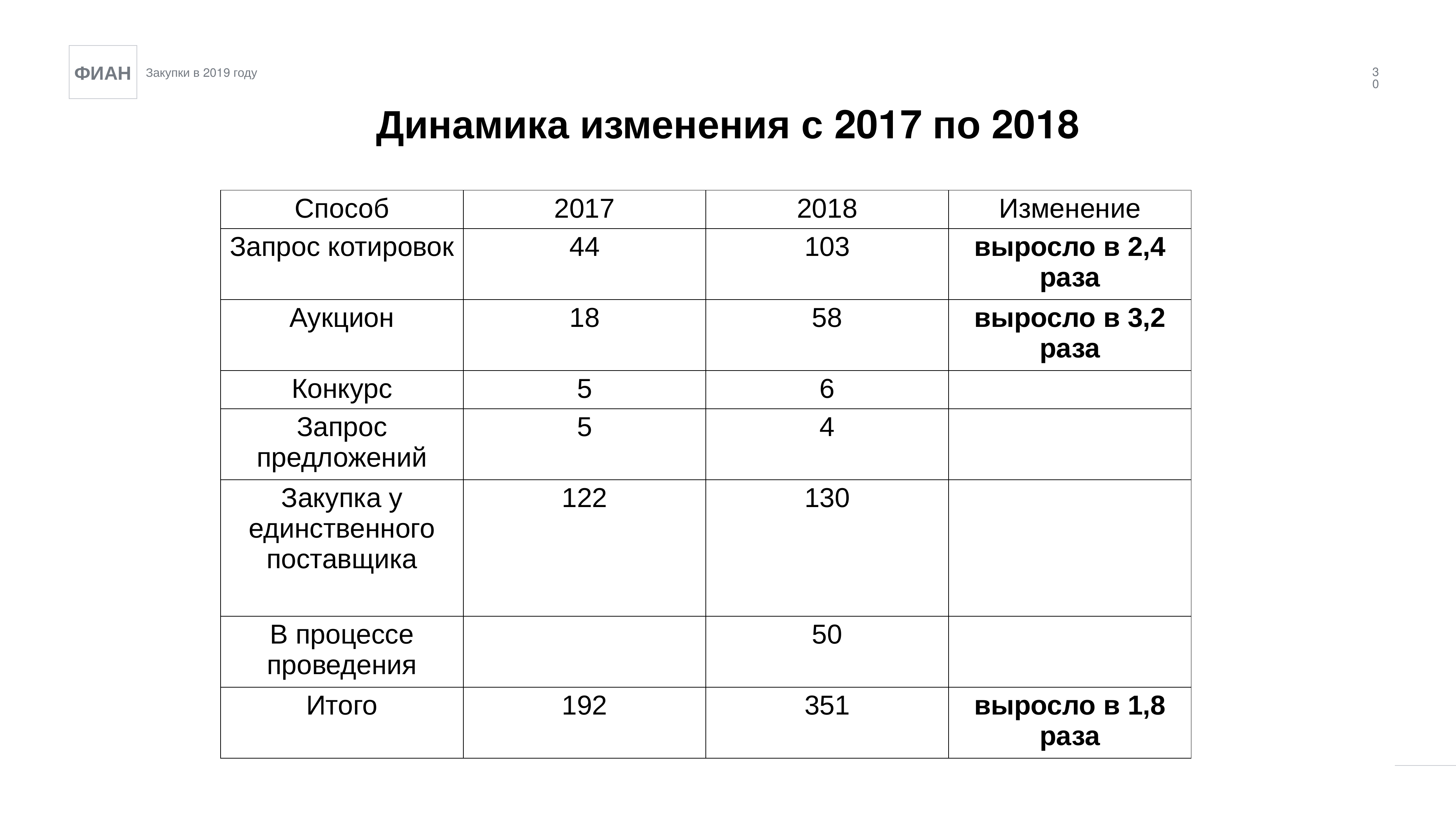

30
Динамика изменения с 2017 по 2018
| Способ | 2017 | 2018 | Изменение |
| --- | --- | --- | --- |
| Запрос котировок | 44 | 103 | выросло в 2,4 раза |
| Аукцион | 18 | 58 | выросло в 3,2 раза |
| Конкурс | 5 | 6 |  |
| Запрос предложений | 5 | 4 |  |
| Закупка у единственного поставщика | 122 | 130 |  |
| В процессе проведения |  | 50 |  |
| Итого | 192 | 351 | выросло в 1,8 раза |